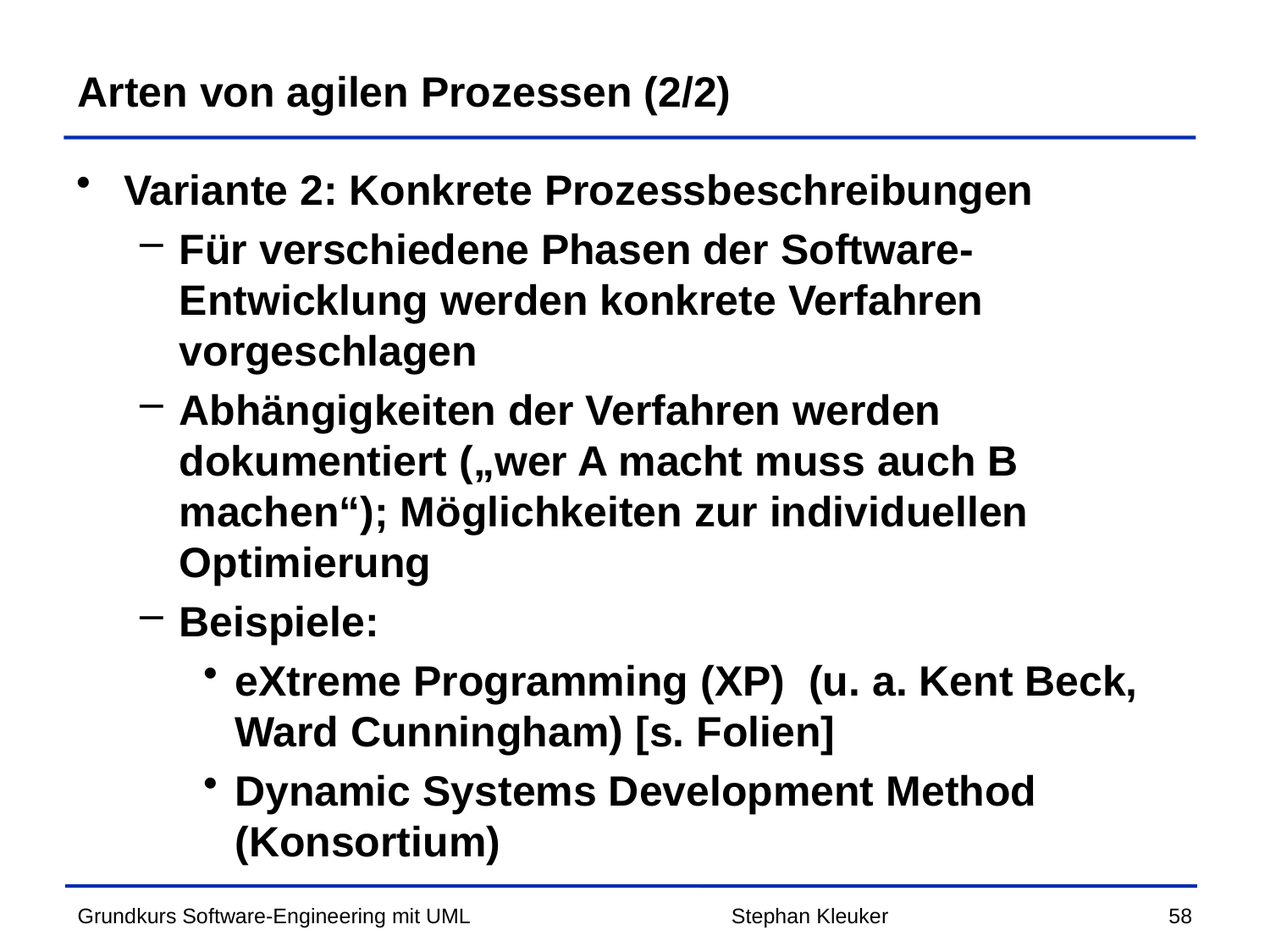

# Arten von agilen Prozessen (2/2)
Variante 2: Konkrete Prozessbeschreibungen
Für verschiedene Phasen der Software-Entwicklung werden konkrete Verfahren vorgeschlagen
Abhängigkeiten der Verfahren werden dokumentiert („wer A macht muss auch B machen“); Möglichkeiten zur individuellen Optimierung
Beispiele:
eXtreme Programming (XP)  (u. a. Kent Beck, Ward Cunningham) [s. Folien]
Dynamic Systems Development Method (Konsortium)

Stephan Kleuker